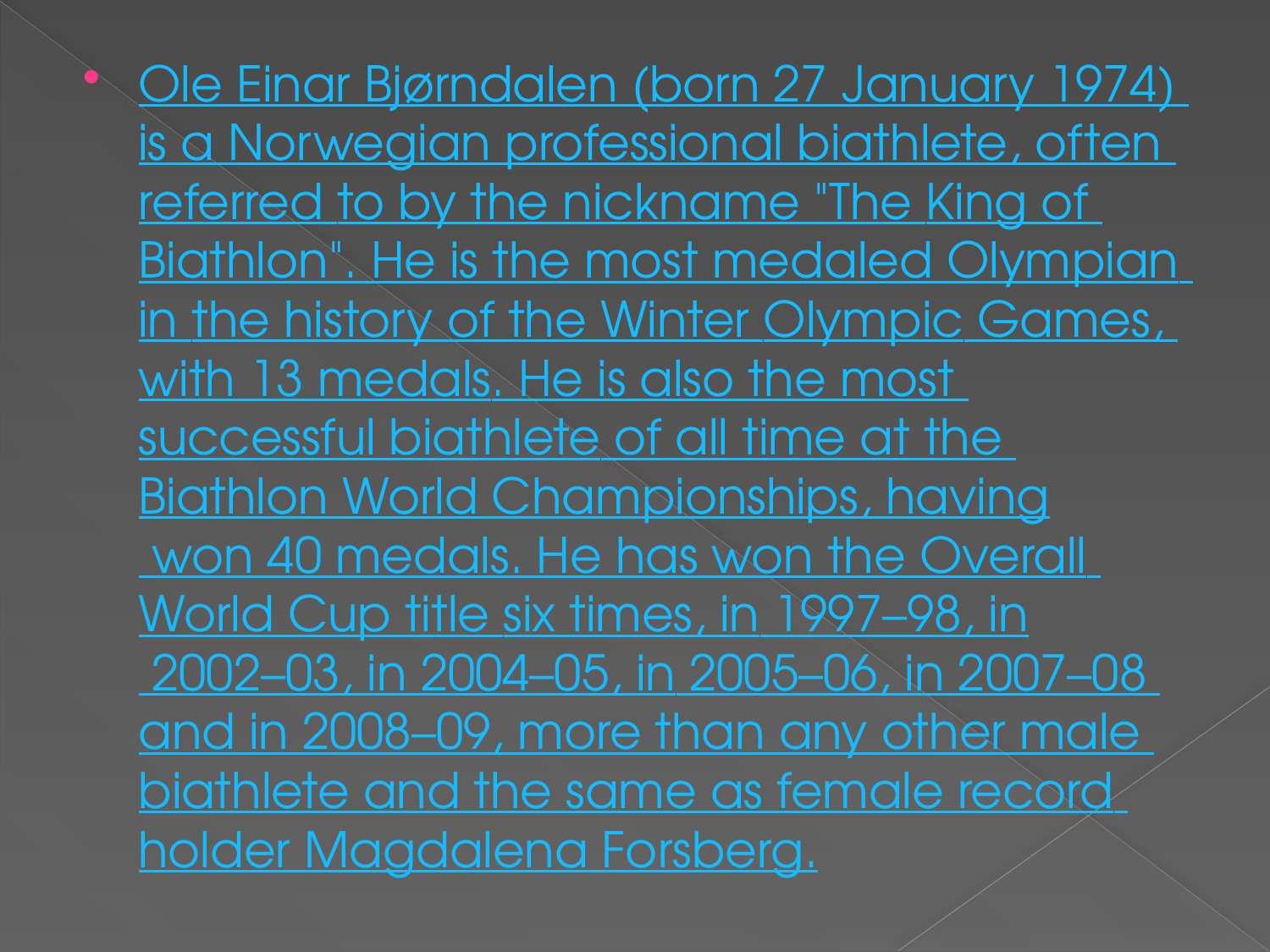

Ole Einar Bjørndalen (born 27 January 1974) is a Norwegian professional biathlete, often referred to by the nickname "The King of Biathlon". He is the most medaled Olympian in the history of the Winter Olympic Games, with 13 medals. He is also the most successful biathlete of all time at the Biathlon World Championships, having won 40 medals. He has won the Overall World Cup title six times, in 1997–98, in 2002–03, in 2004–05, in 2005–06, in 2007–08 and in 2008–09, more than any other male biathlete and the same as female record holder Magdalena Forsberg.